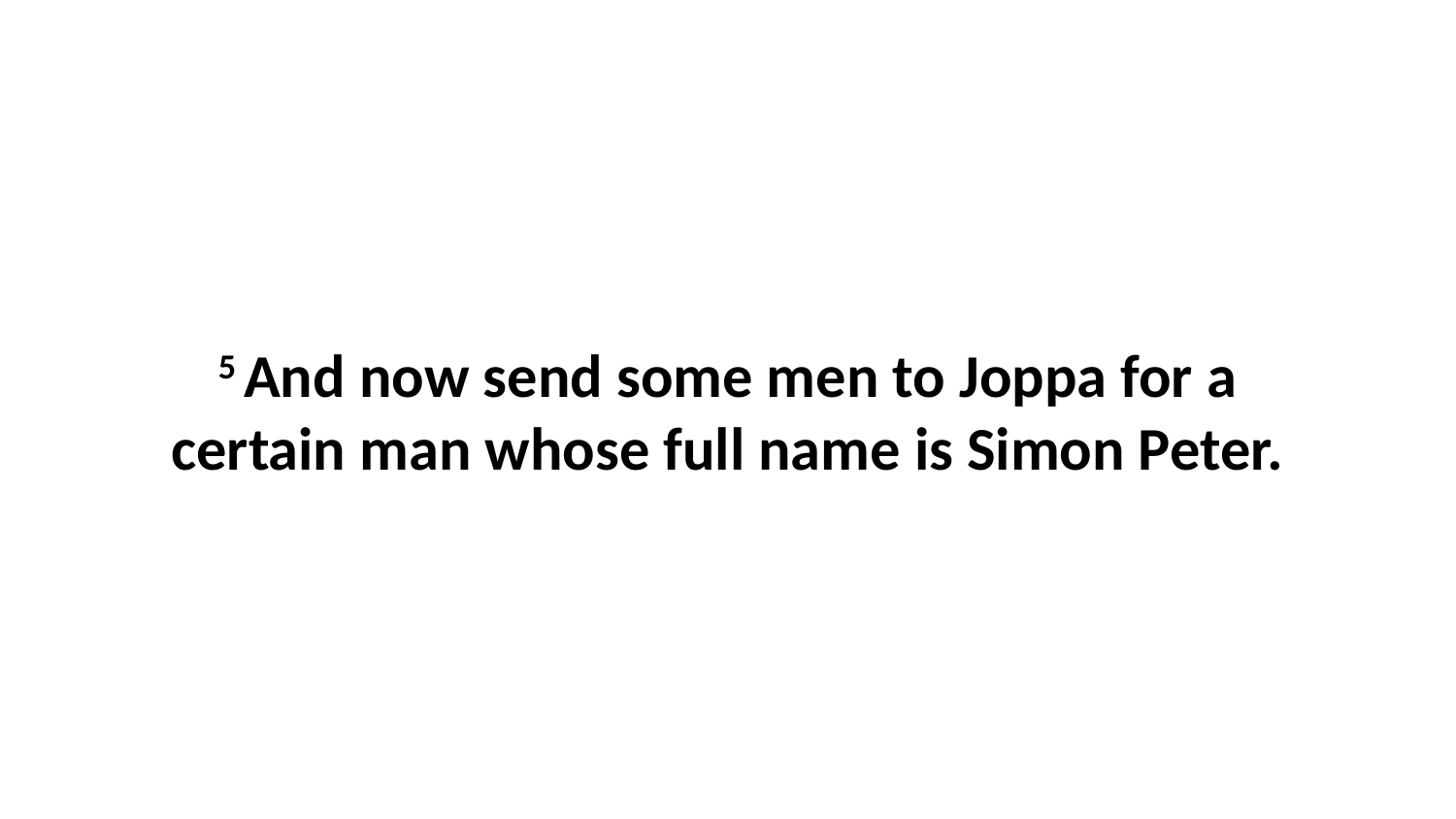

5 And now send some men to Joppa for a certain man whose full name is Simon Peter.